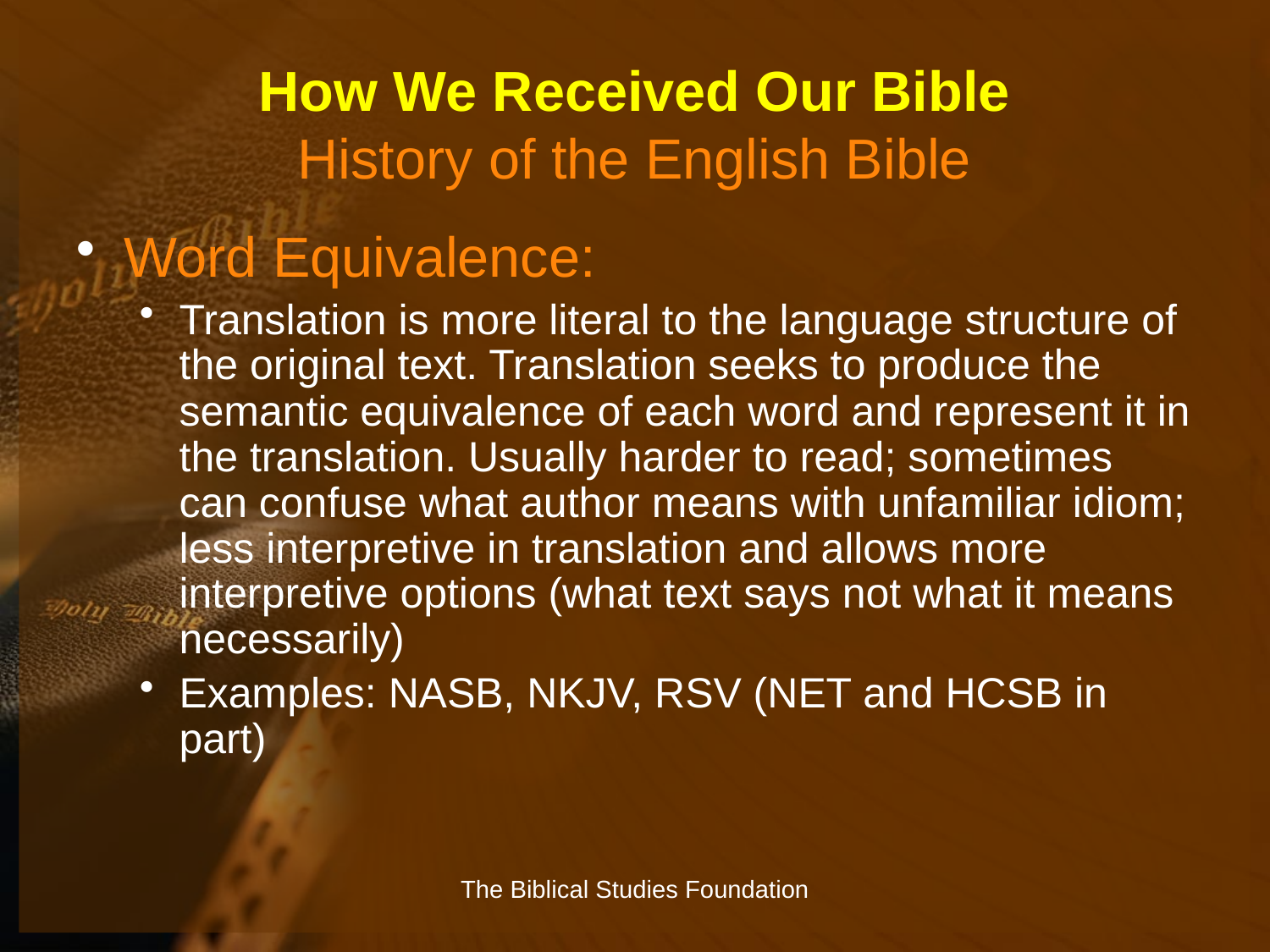

# How We Received Our Bible History of the English Bible
Word Equivalence:
Translation is more literal to the language structure of the original text. Translation seeks to produce the semantic equivalence of each word and represent it in the translation. Usually harder to read; sometimes can confuse what author means with unfamiliar idiom; less interpretive in translation and allows more interpretive options (what text says not what it means necessarily)
Examples: NASB, NKJV, RSV (NET and HCSB in part)
The Biblical Studies Foundation